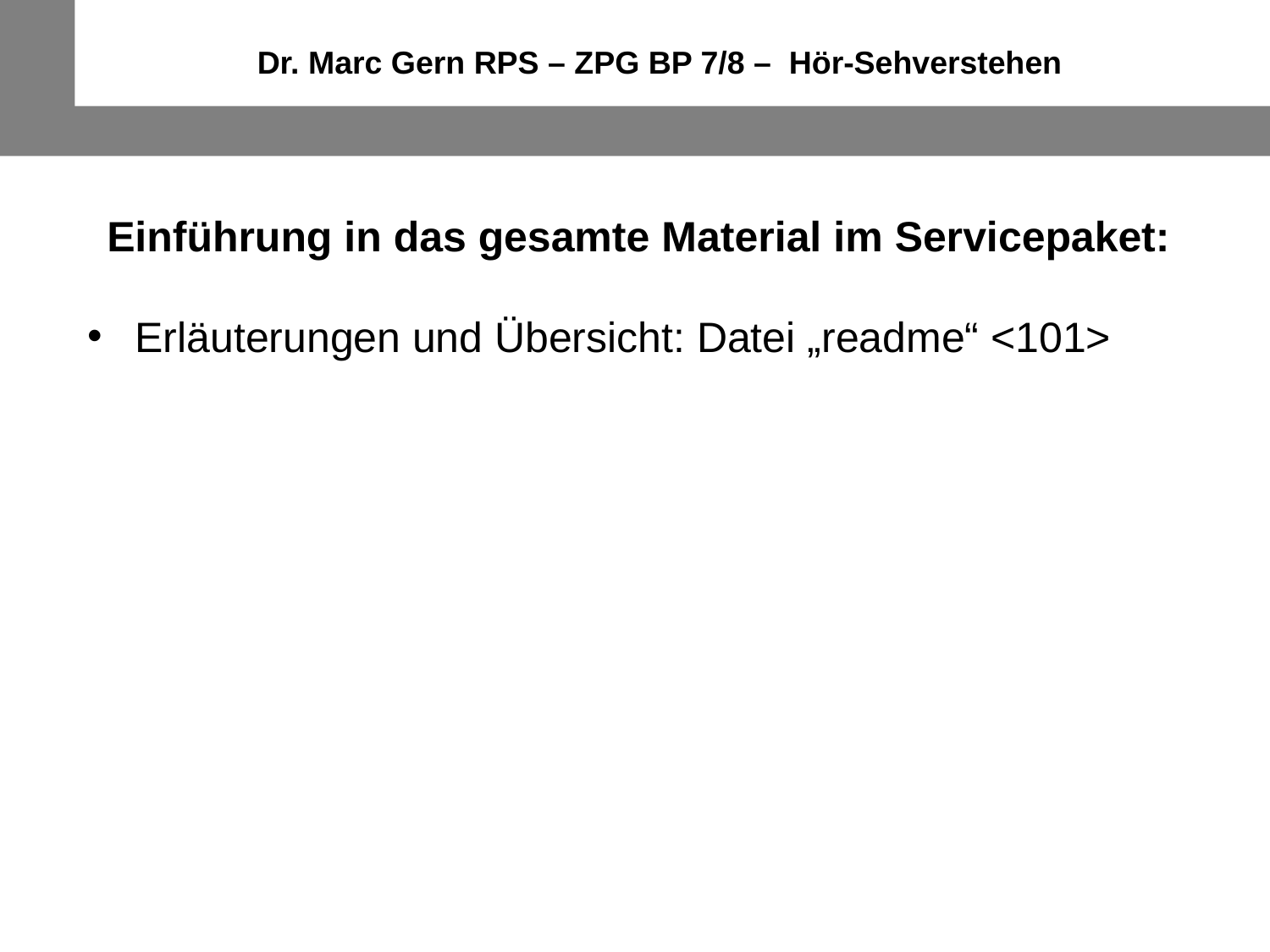

Dr. Marc Gern RPS – ZPG BP 7/8 –  Hör-Sehverstehen

Einführung in das gesamte Material im Servicepaket:

Erläuterungen und Übersicht: Datei „readme“ <101>
Tabellarische Übersicht über die UE mit Verweisen auf die jeweiligen Teilkompetenzen und VERA8 <103>
Arbeitsblatt gibt es eine Musterlösung für die Hand des Lehrers)
Alle Arbeitsaufträge und Folien als ppt-Präsentation für den Einsatz im Unterricht <138>
Literaturliste, Filmografie, Hinweise zu den Lehrwerken